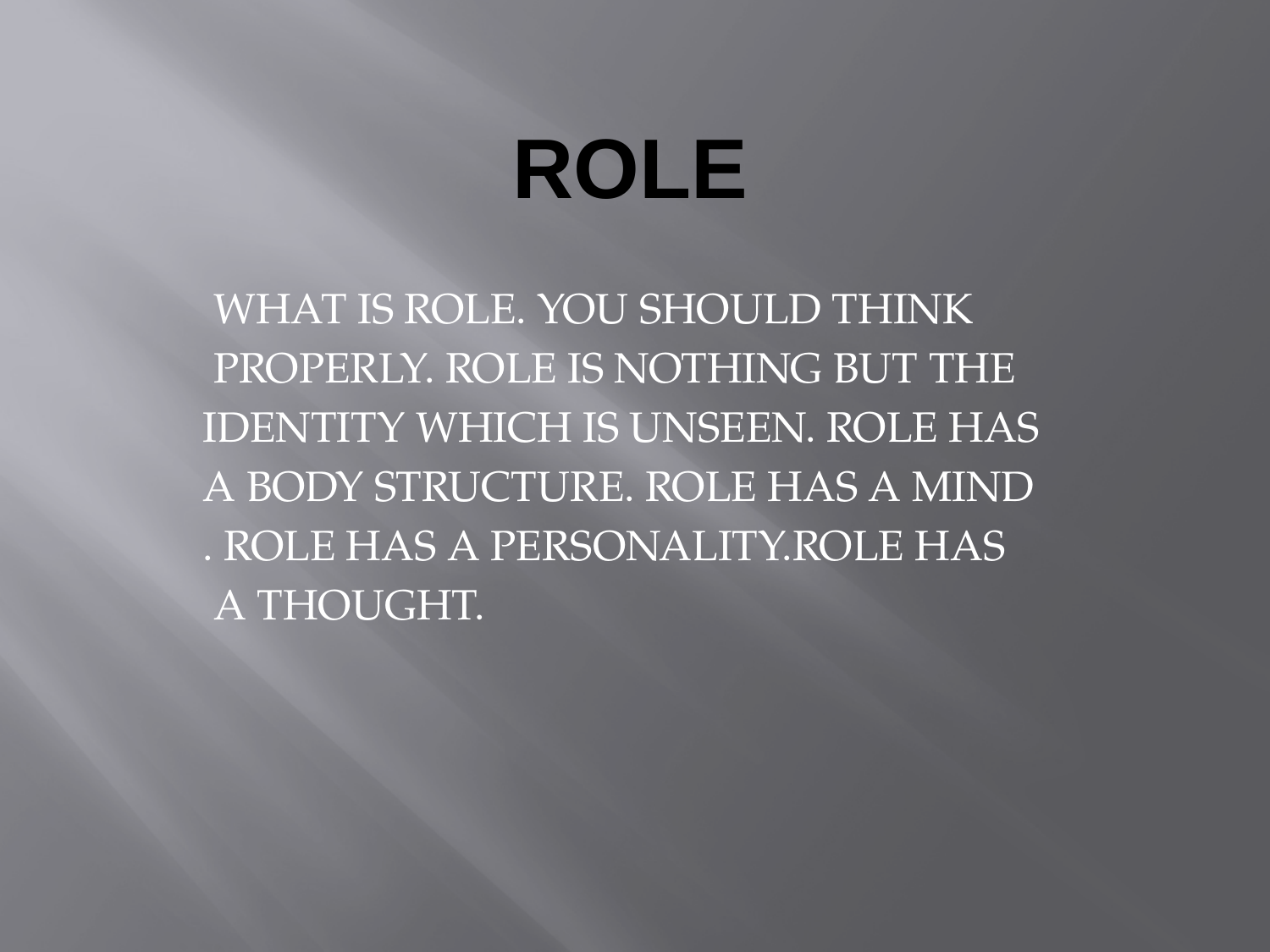

# ROLE
 WHAT IS ROLE. YOU SHOULD THINK
 PROPERLY. ROLE IS NOTHING BUT THE
IDENTITY WHICH IS UNSEEN. ROLE HAS
A BODY STRUCTURE. ROLE HAS A MIND
. ROLE HAS A PERSONALITY.ROLE HAS
 A THOUGHT.